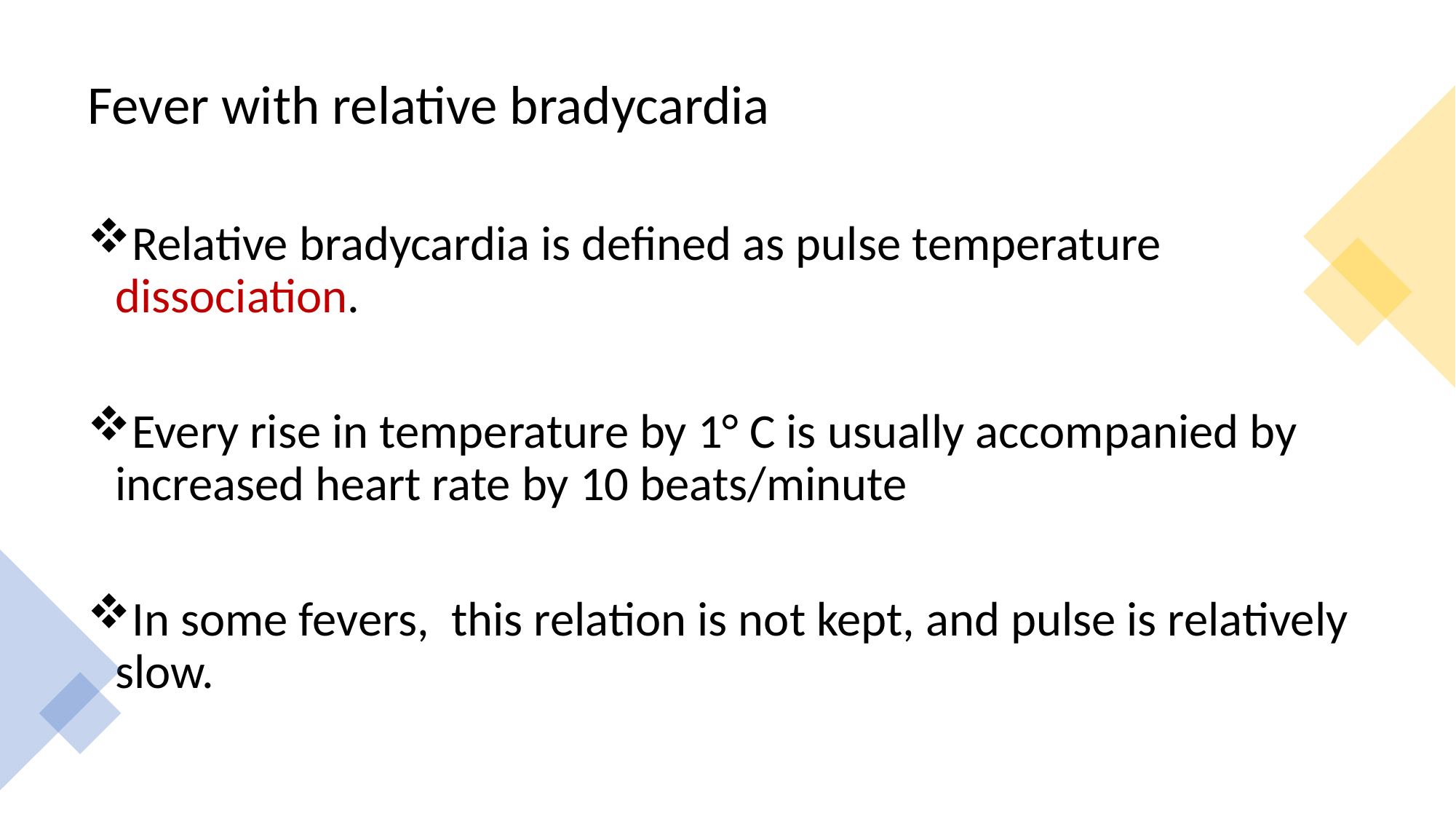

# Fever with relative bradycardia

Relative bradycardia is defined as pulse temperature dissociation.

Every rise in temperature by 1° C is usually accompanied by increased heart rate by 10 beats/minute

In some fevers,  this relation is not kept, and pulse is relatively slow.